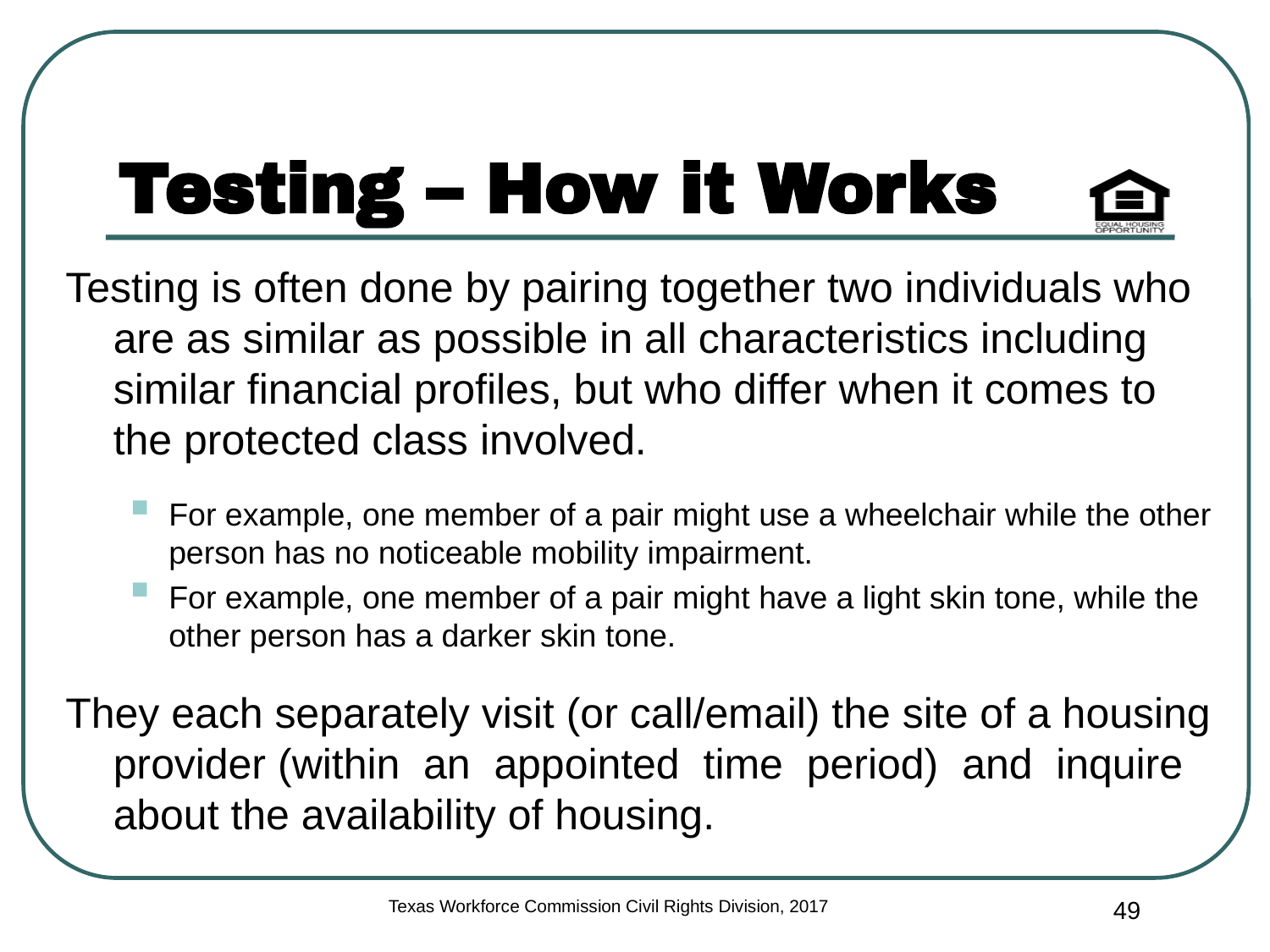

# Testing – How it Works
Testing is often done by pairing together two individuals who are as similar as possible in all characteristics including similar financial profiles, but who differ when it comes to the protected class involved.

For example, one member of a pair might use a wheelchair while the other person has no noticeable mobility impairment.
For example, one member of a pair might have a light skin tone, while the other person has a darker skin tone.

They each separately visit (or call/email) the site of a housing provider (within  an  appointed  time  period)  and  inquire about the availability of housing.
49
Texas Workforce Commission Civil Rights Division, 2017